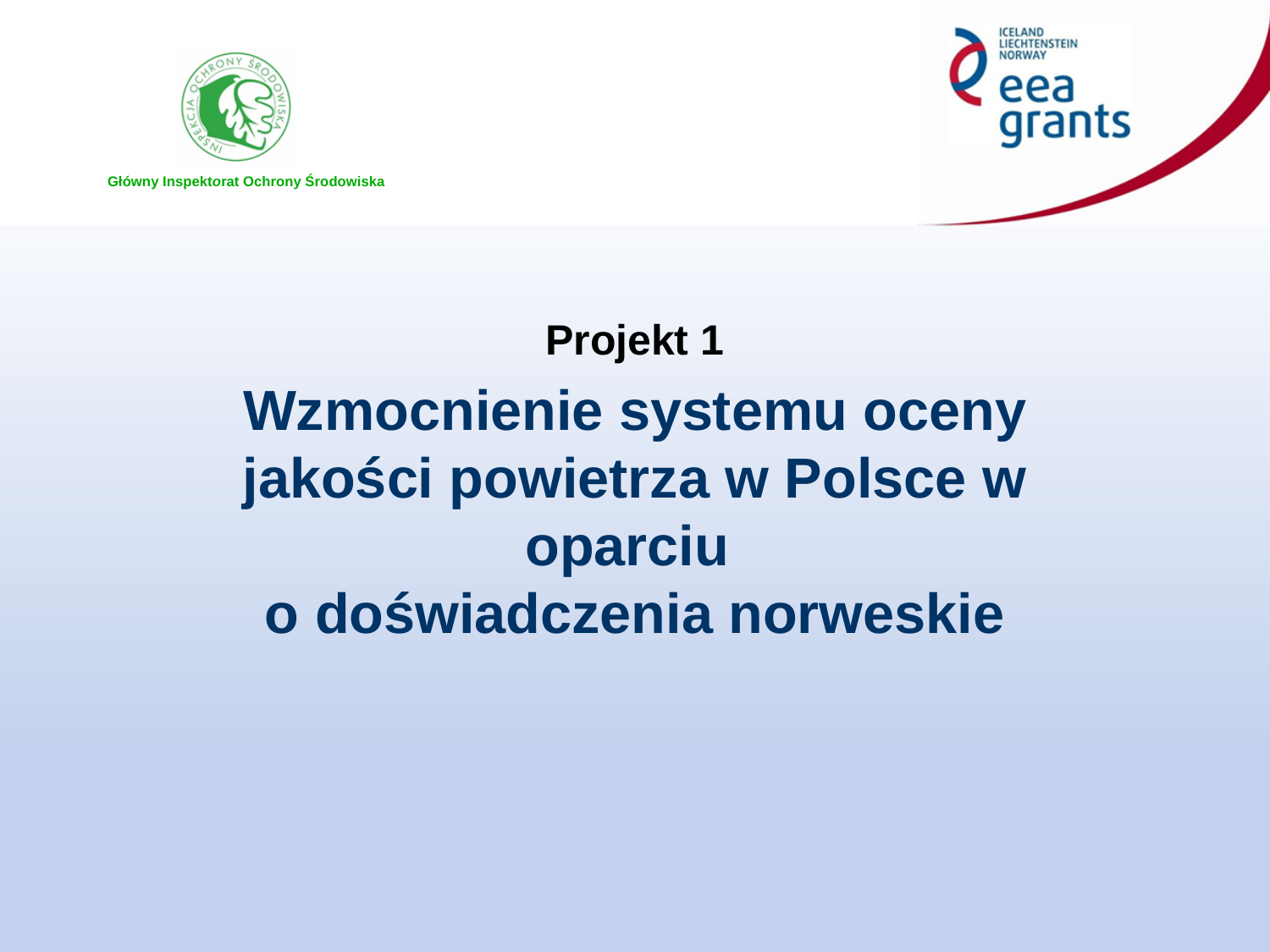

Projekt 1
Wzmocnienie systemu oceny jakości powietrza w Polsce w oparciu
o doświadczenia norweskie